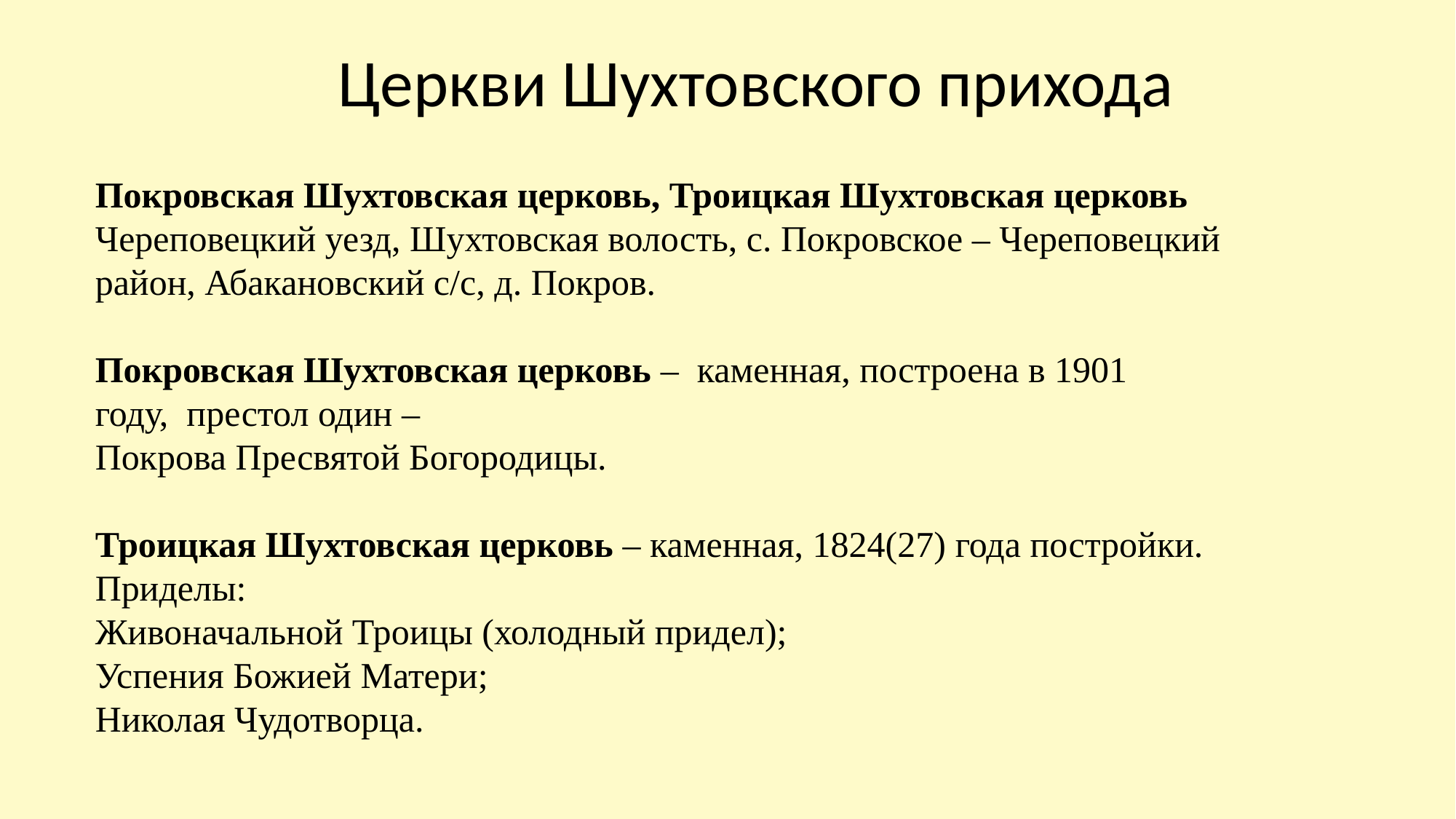

# Церкви Шухтовского прихода
Покровская Шухтовская церковь, Троицкая Шухтовская церковь
Череповецкий уезд, Шухтовская волость, с. Покровское – Череповецкий район, Абакановский с/с, д. Покров.

Покровская Шухтовская церковь –  каменная, построена в 1901 году,  престол один –
Покрова Пресвятой Богородицы.

Троицкая Шухтовская церковь – каменная, 1824(27) года постройки.
Приделы:
Живоначальной Троицы (холодный придел);
Успения Божией Матери;
Николая Чудотворца.